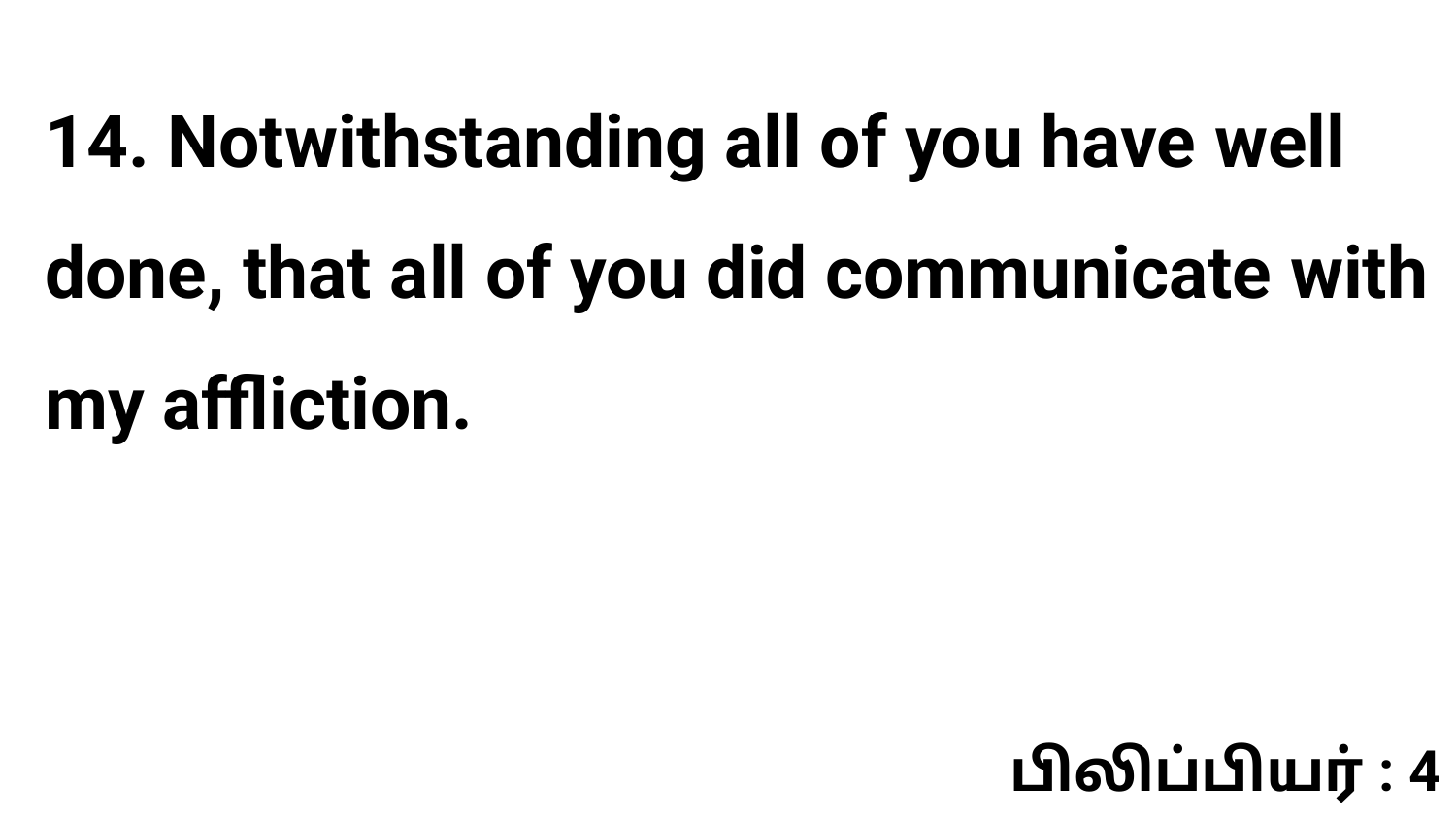

14. Notwithstanding all of you have well done, that all of you did communicate with my affliction.
பிலிப்பியர் : 4